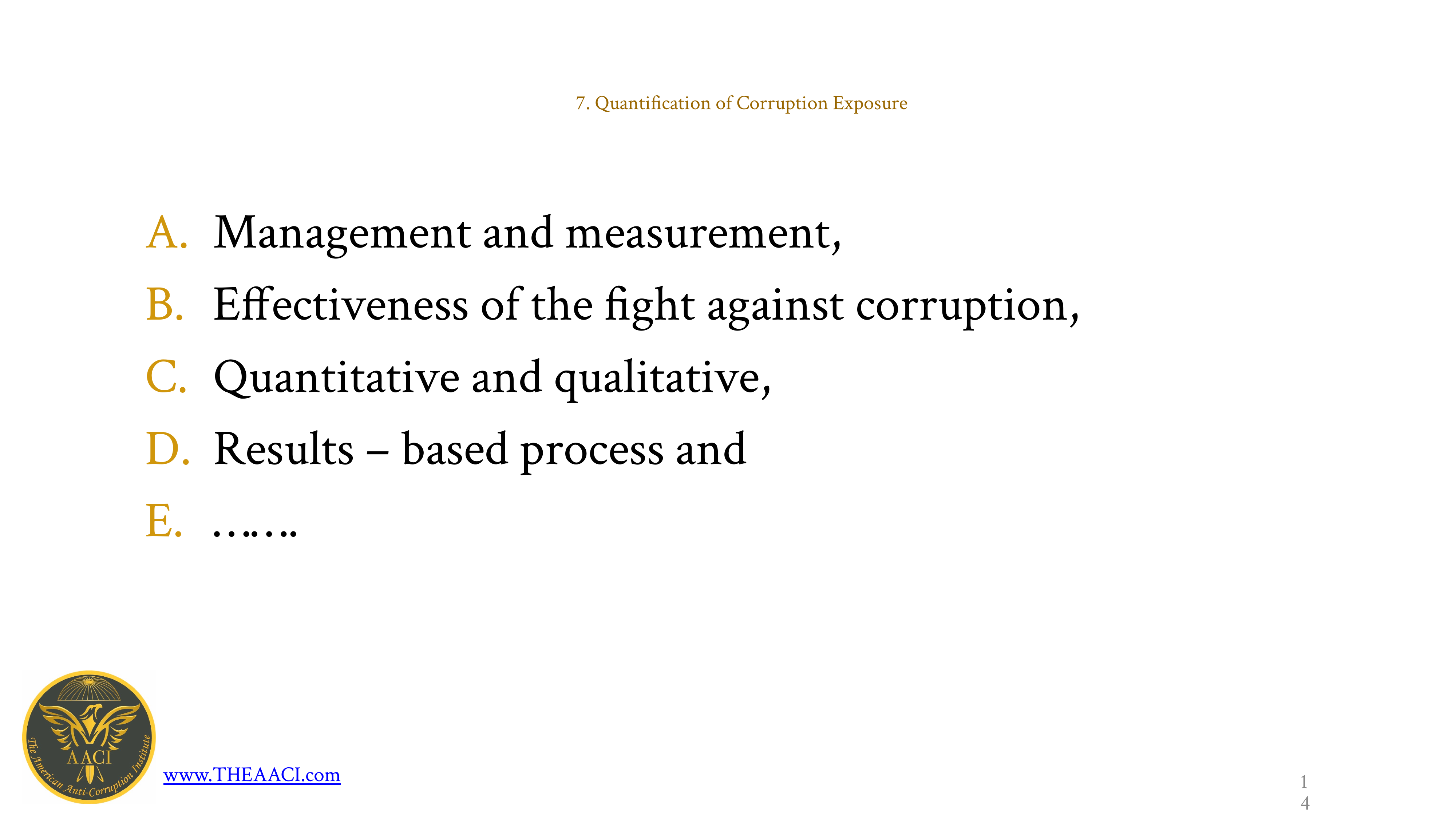

# 7. Quantification of Corruption Exposure
Management and measurement,
Effectiveness of the fight against corruption,
Quantitative and qualitative,
Results – based process and
…….

14